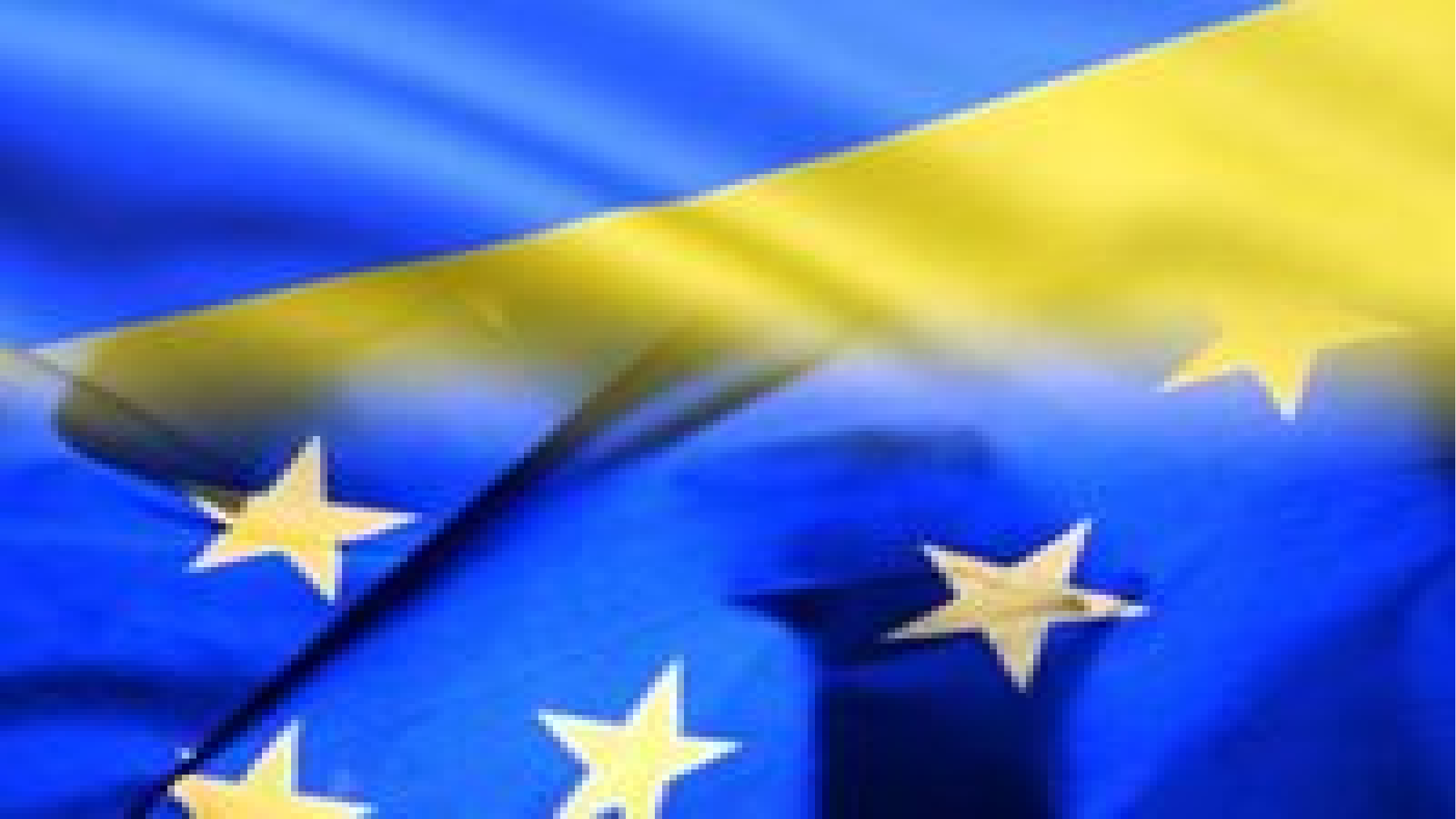

У Суді прийнято позовне провадження (розгляд справ на основі поданих позовів). Види позовів:
про невиконання зобов'язань, що випливають з Договорів ЄС;
позови про визнання дій органів ЄС нікчемними;
позови про відшкодування шкоди;
справи, що виникають у зв'язку зі зверненням національних судів держав-учасників з приводу законності того чи іншого нормативного акта ЄС, що підлягає застосуванню в конкретному судовому процесі.
преюдиціальна процедура:

позови про бездіяльність органів ЄС;